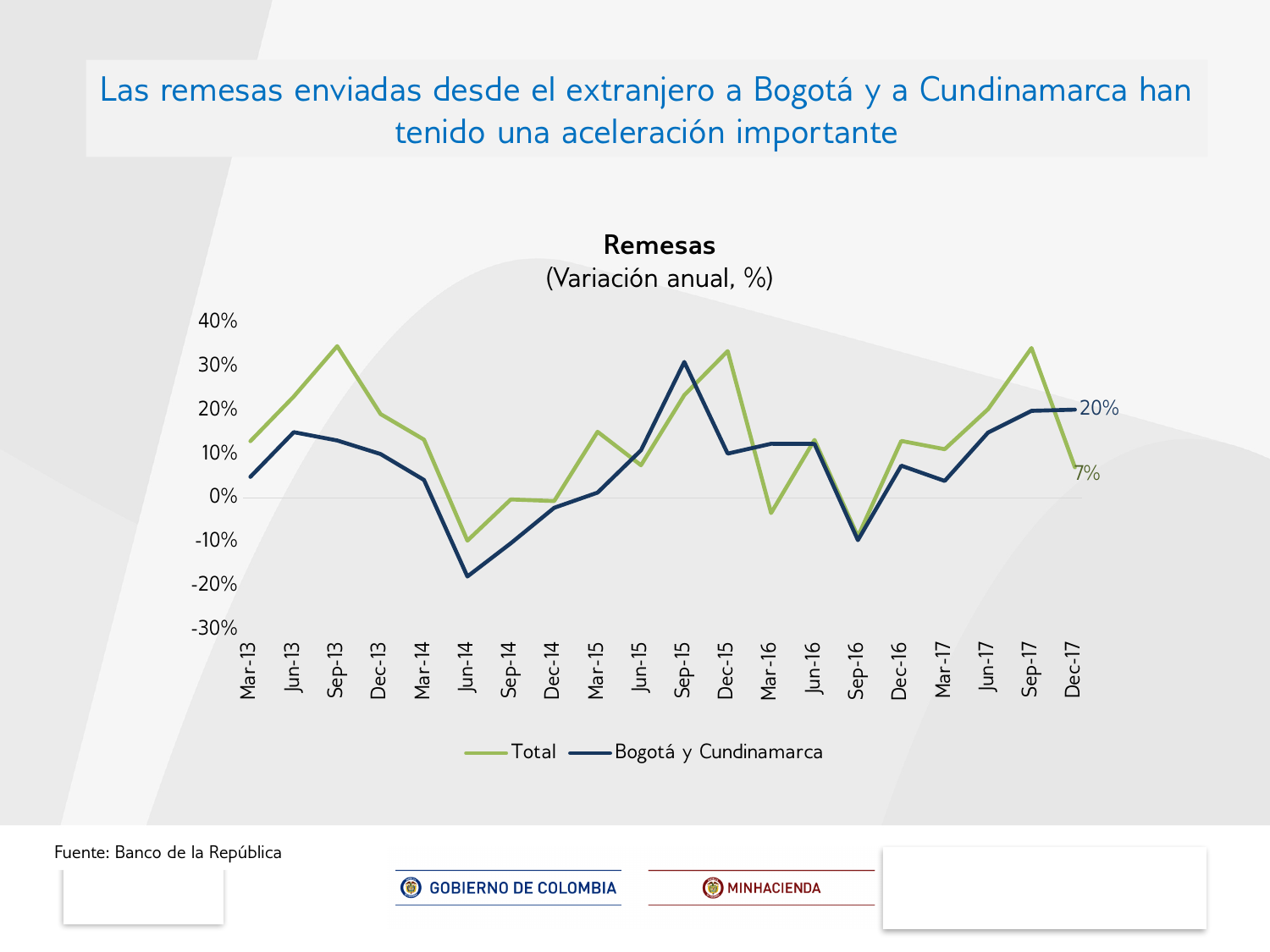

Las remesas enviadas desde el extranjero a Bogotá y a Cundinamarca han tenido una aceleración importante
Remesas
(Variación anual, %)

### Chart

| Category |  |  |
|---|---|---|
| 41334 | 0.1299189227960067 | 0.04849364974843384 |
| 41426 | 0.2320039360113939 | 0.1504870900927533 |
| 41518 | 0.34696360564911943 | 0.13162018184318058 |
| 41609 | 0.19181507637453055 | 0.10055120962965813 |
| 41699 | 0.13349518393138227 | 0.041390574242929024 |
| 41791 | -0.09747617359146199 | -0.17930557503433542 |
| 41883 | -0.003142472664283802 | -0.10338932993535155 |
| 41974 | -0.006744467806460097 | -0.022155173333221923 |
| 42064 | 0.15146928237742086 | 0.012495409608079378 |
| 42156 | 0.0749586742591879 | 0.1092060251137561 |
| 42248 | 0.23513393993670761 | 0.3108940534273219 |
| 42339 | 0.3358384190600521 | 0.10153286329096667 |
| 42430 | -0.034234994045855394 | 0.124004125932073 |
| 42522 | 0.1328436409802498 | 0.12368389667513724 |
| 42614 | -0.08795444041170564 | -0.09633182862626011 |
| 42705 | 0.13048915162100805 | 0.07404517471963312 |
| 42795 | 0.11164367512447071 | 0.039126958447414095 |
| 42887 | 0.20315829125763196 | 0.14974448037727783 |
| 42979 | 0.34272887295194665 | 0.1992841314007423 |
| 43070 | 0.0702284334931409 | 0.20200958405890557 |
Fuente: Banco de la República